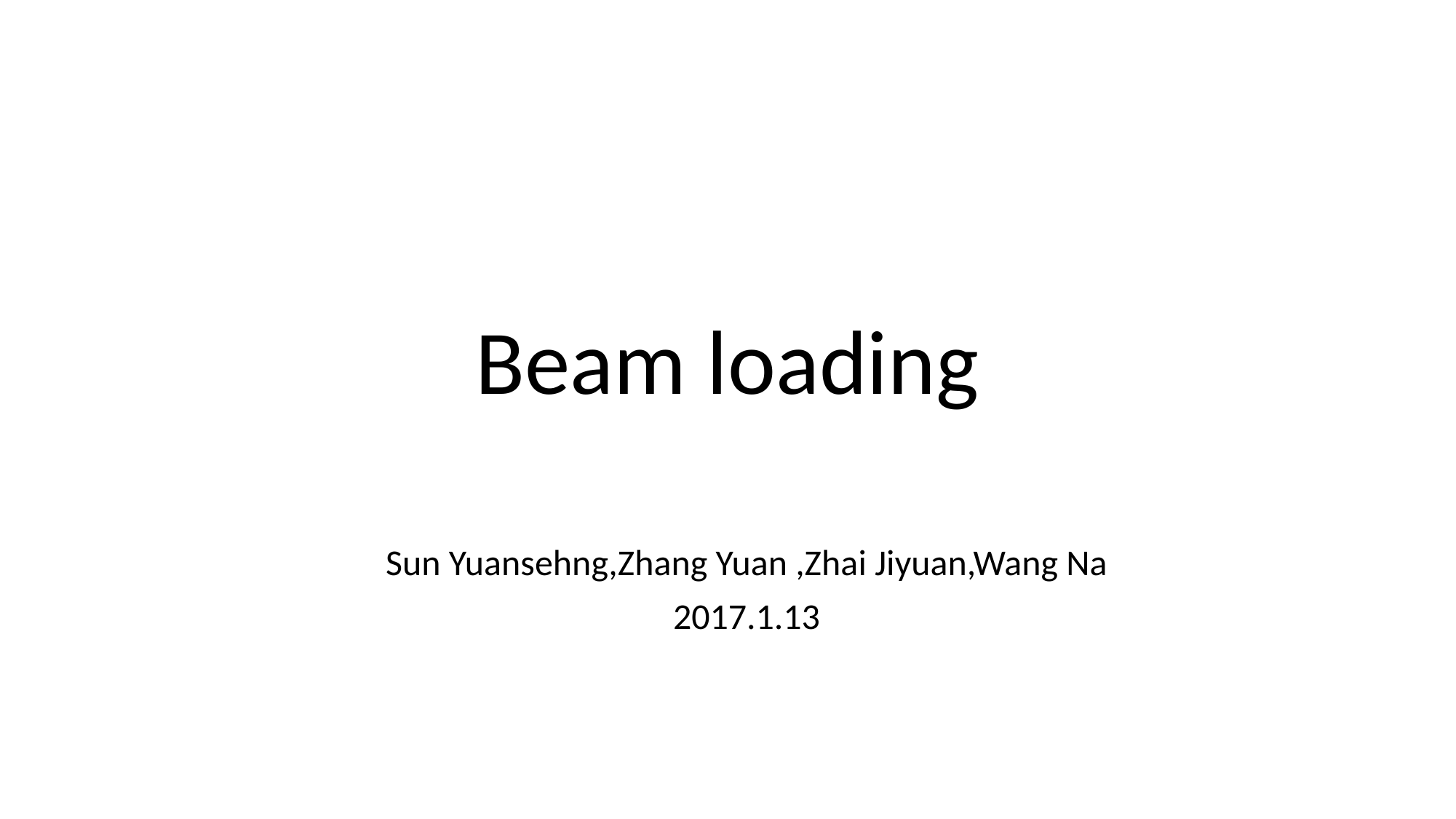

# Beam loading

Sun Yuansehng,Zhang Yuan ,Zhai Jiyuan,Wang Na
2017.1.13